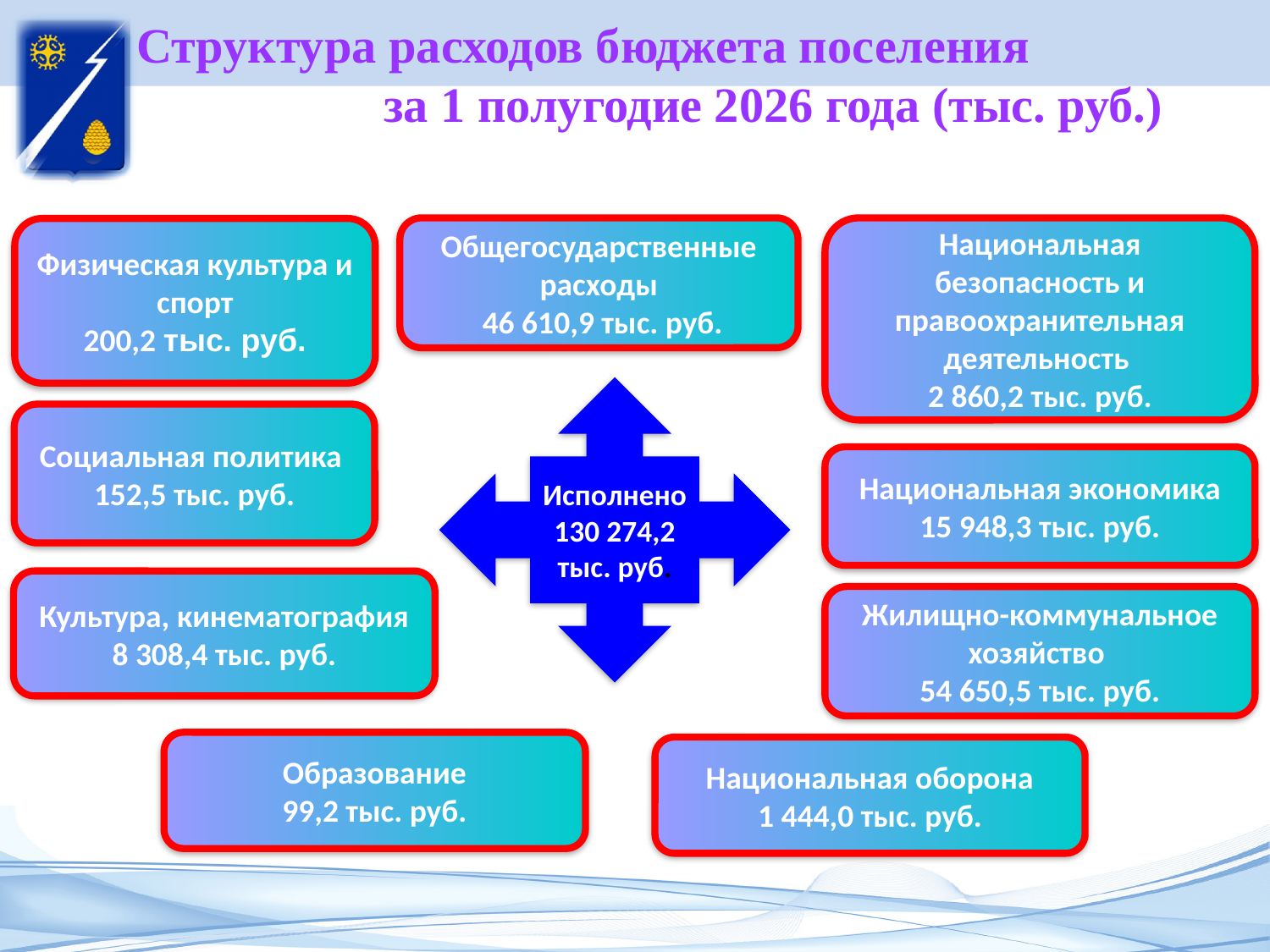

# Структура расходов бюджета поселения                                за 1 полугодие 2026 года (тыс. руб.)
Национальная безопасность и правоохранительная деятельность
2 860,2 тыс. руб.
Общегосударственные расходы
 46 610,9 тыс. руб.
Физическая культура и спорт
200,2 тыс. руб.
Исполнено
130 274,2 тыс. руб.
Социальная политика
152,5 тыс. руб.
Национальная экономика
15 948,3 тыс. руб.
Культура, кинематография
8 308,4 тыс. руб.
Жилищно-коммунальное хозяйство
54 650,5 тыс. руб.
Образование
99,2 тыс. руб.
Национальная оборона
1 444,0 тыс. руб.